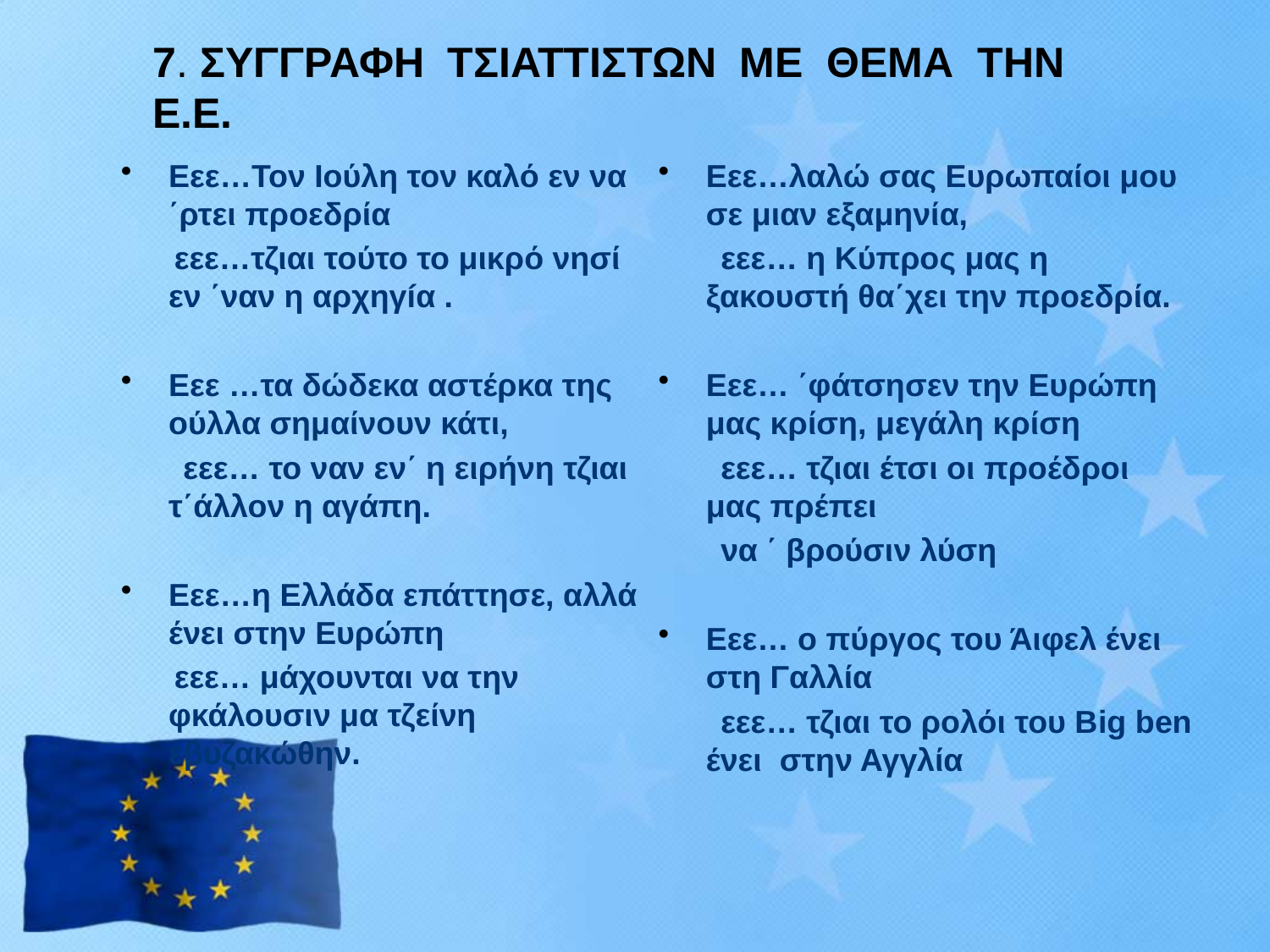

7. ΣΥΓΓΡΑΦΗ  ΤΣΙΑΤΤΙΣΤΩΝ  ΜΕ  ΘΕΜΑ  ΤΗΝ  Ε.Ε.
Εεε…Τον Ιούλη τον καλό εν να ΄ρτει προεδρία
      εεε…τζιαι τούτο το μικρό νησί εν ΄ναν η αρχηγíα .

Εεε …τα δώδεκα αστέρκα της ούλλα σημαίνουν κάτι,
       εεε… το ναν εν΄ η ειρήνη τζιαι τ΄άλλον η αγάπη.

Εεε…η Ελλάδα επάττησε, αλλά ένει στην Ευρώπη
      εεε… μάχουνται να την φκάλουσιν μα τζείνη εβυζακώθην.

Εεε…λαλώ σας Ευρωπαίοι μου σε μιαν εξαμηνία,
       εεε… η Κύπρος μας η ξακουστή θα΄χει την προεδρία.

Εεε… ΄φάτσησεν την Ευρώπη μας κρίση, μεγάλη κρίση
       εεε… τζιαι έτσι οι προέδροι μας πρέπει
       να ΄ βρούσιν λύση

Εεε… ο πύργος του Άιφελ ένει στη Γαλλία
       εεε… τζιαι το ρολόι του Βig ben ένει  στην Αγγλία